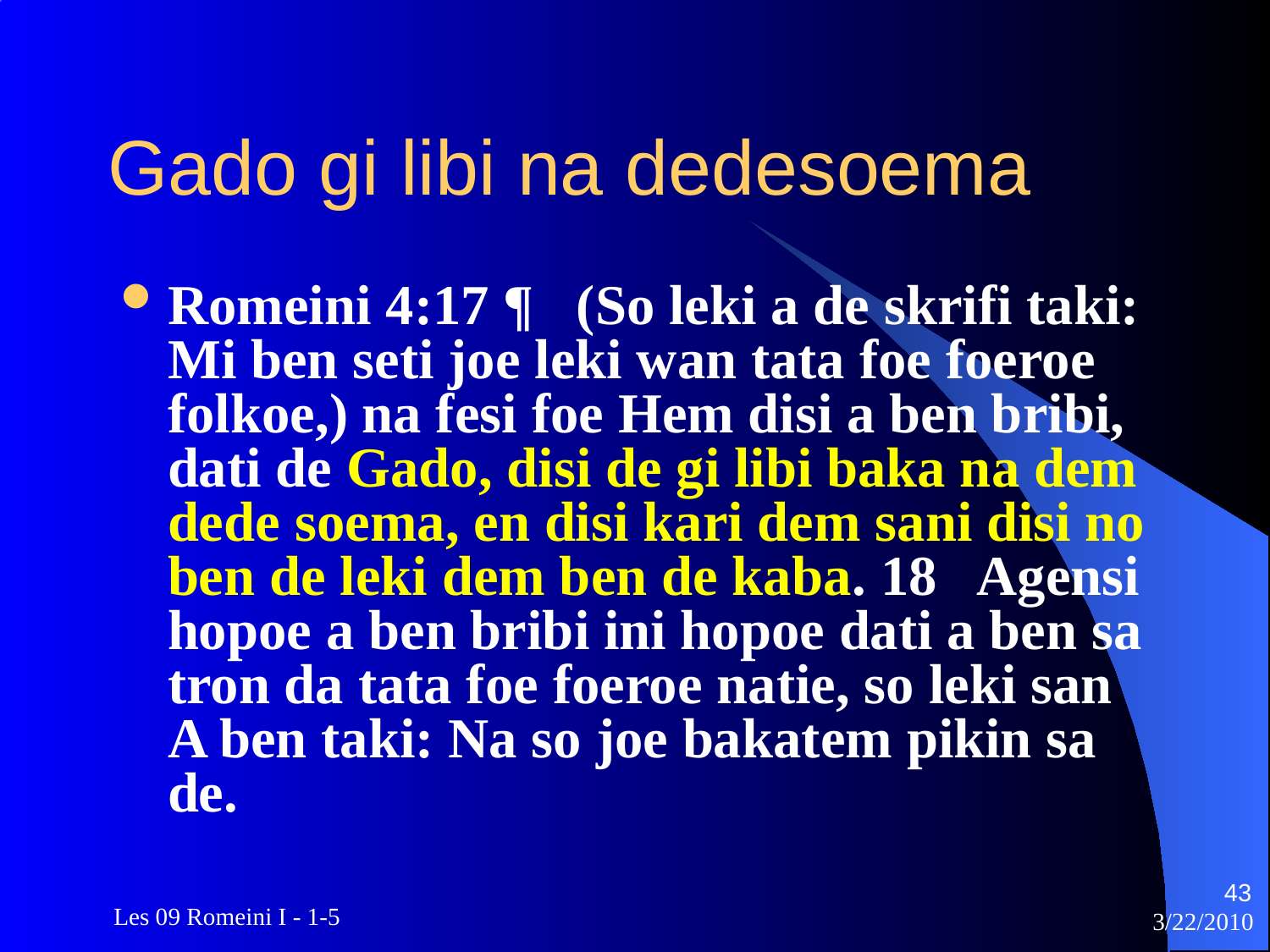

# Gado gi libi na dedesoema
Romeini 4:17 ¶   (So leki a de skrifi taki: Mi ben seti joe leki wan tata foe foeroe folkoe,) na fesi foe Hem disi a ben bribi, dati de Gado, disi de gi libi baka na dem dede soema, en disi kari dem sani disi no ben de leki dem ben de kaba. 18   Agensi hopoe a ben bribi ini hopoe dati a ben sa tron da tata foe foeroe natie, so leki san A ben taki: Na so joe bakatem pikin sa de.
43
 Les 09 Romeini I - 1-5
3/22/2010